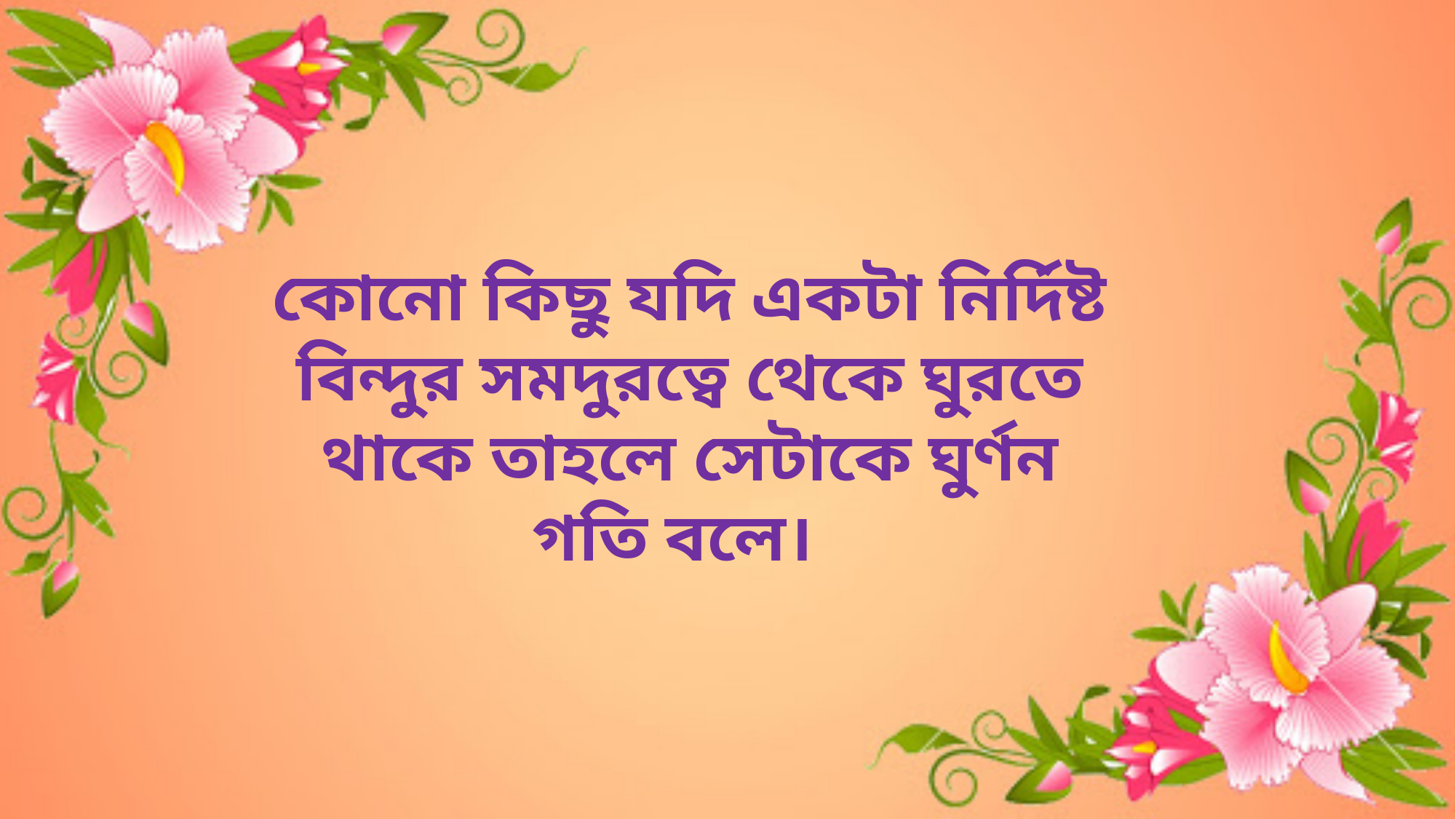

কোনো কিছু যদি একটা নির্দিষ্ট বিন্দুর সমদুরত্বে থেকে ঘুরতে থাকে তাহলে সেটাকে ঘুর্ণন গতি বলে।